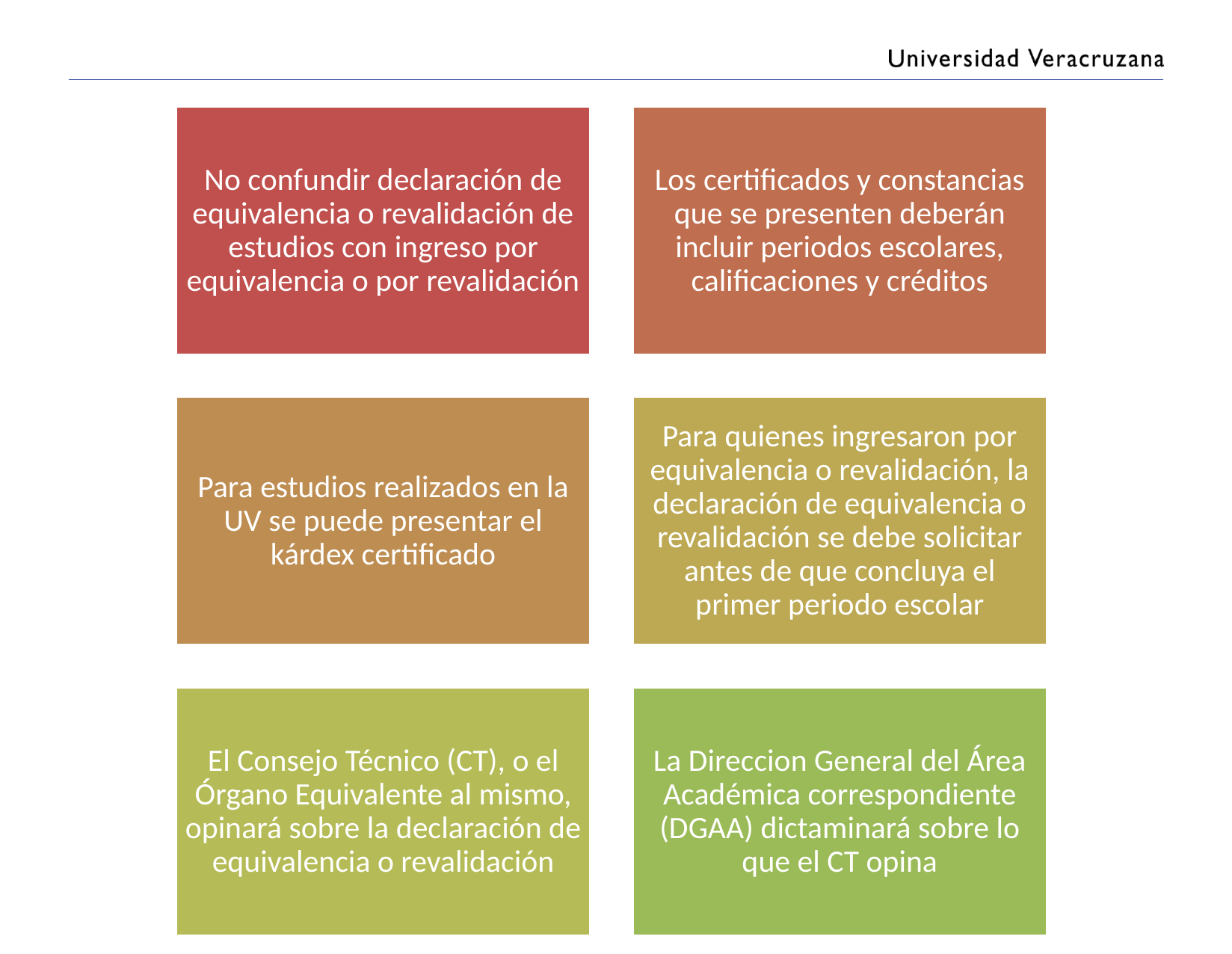

No confundir declaración de equivalencia o revalidación de estudios con ingreso por equivalencia o por revalidación
Los certificados y constancias que se presenten deberán incluir periodos escolares, calificaciones y créditos
Para estudios realizados en la UV se puede presentar el kárdex certificado
Para quienes ingresaron por equivalencia o revalidación, la declaración de equivalencia o revalidación se debe solicitar antes de que concluya el primer periodo escolar
El Consejo Técnico (CT), o el Órgano Equivalente al mismo, opinará sobre la declaración de equivalencia o revalidación
La Direccion General del Área Académica correspondiente (DGAA) dictaminará sobre lo que el CT opina